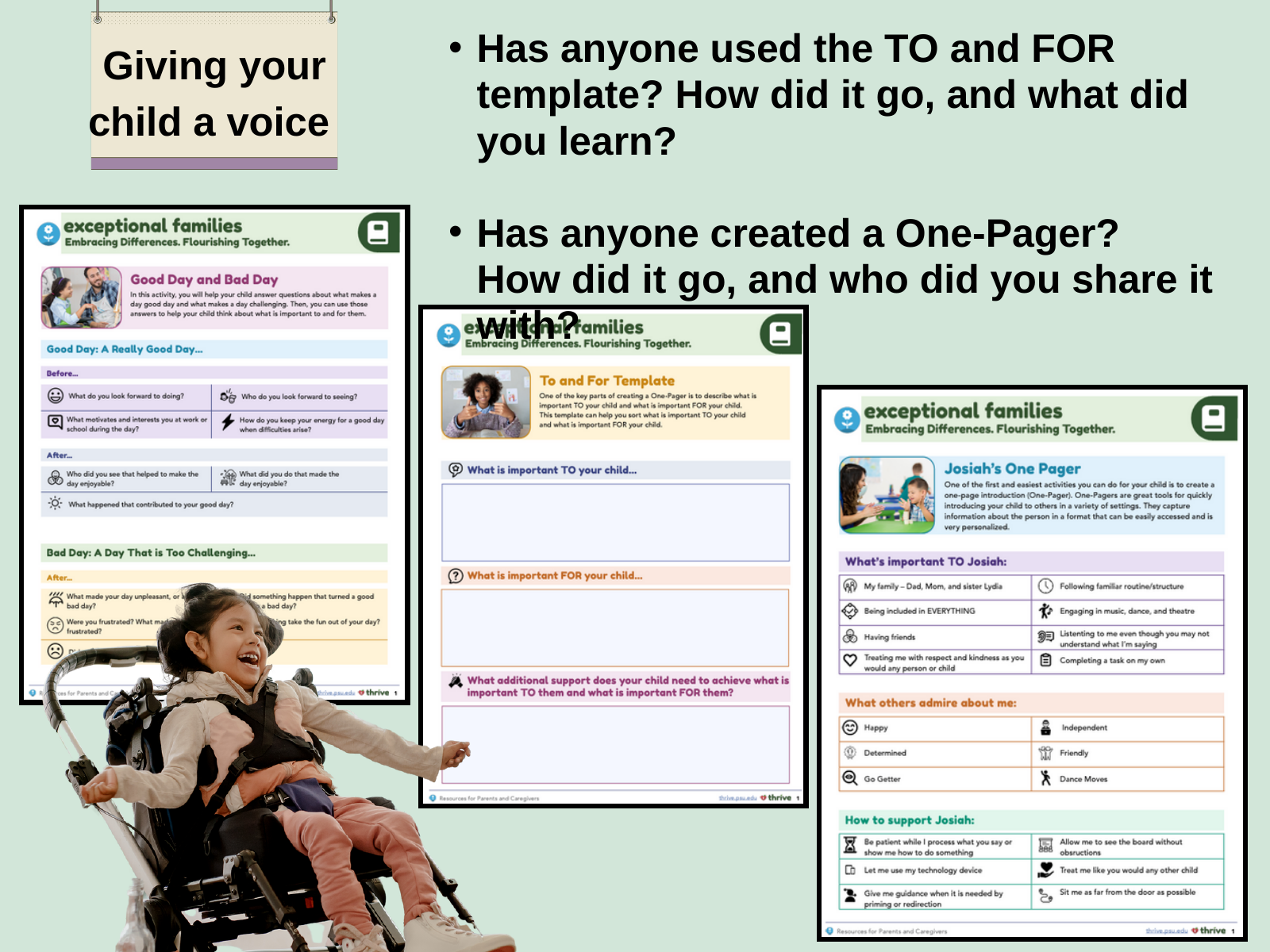

Has anyone used the TO and FOR template? How did it go, and what did you learn?

Has anyone created a One-Pager? How did it go, and who did you share it with?
Giving your child a voice